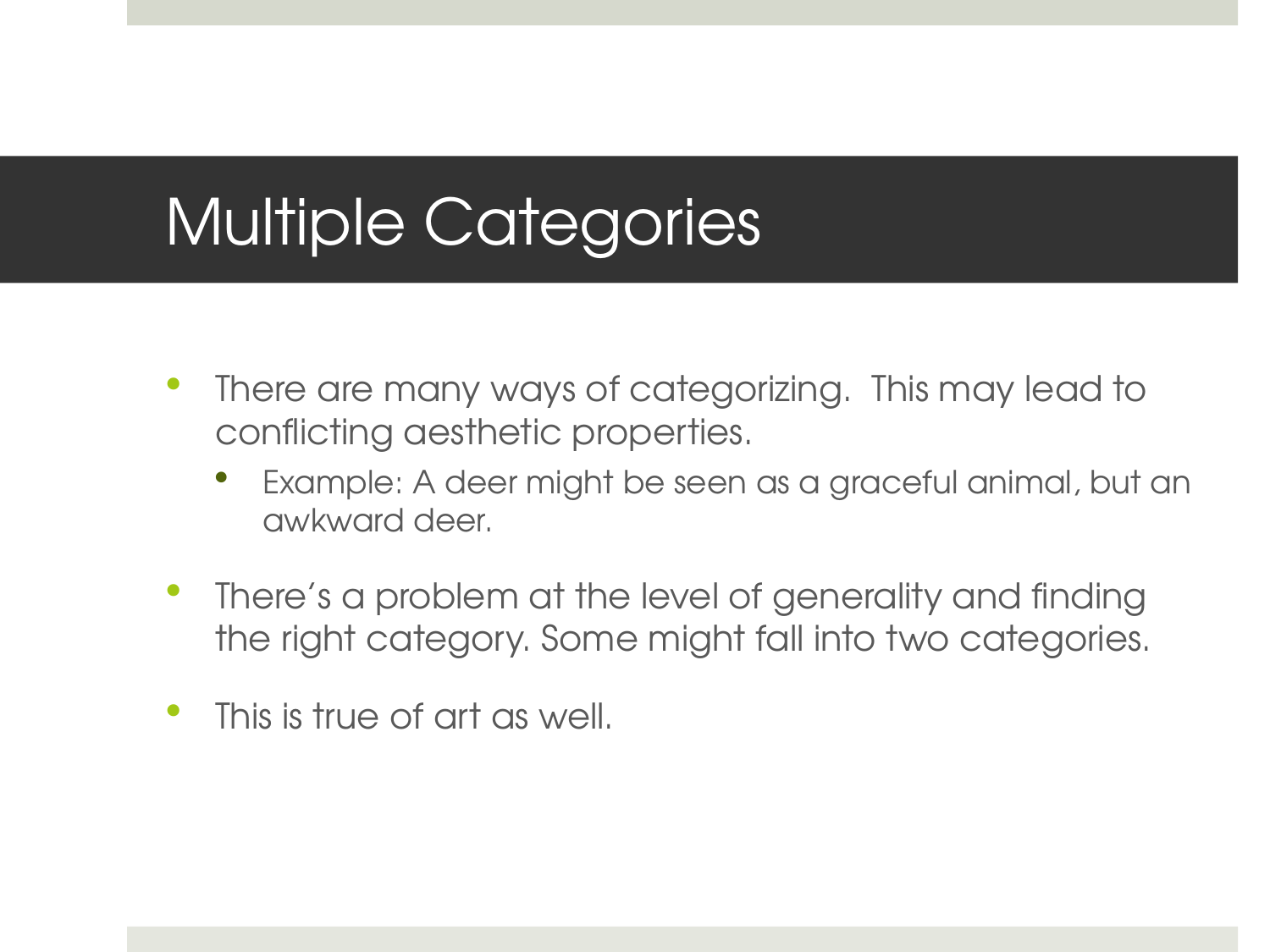

# Multiple Categories
There are many ways of categorizing.  This may lead to conflicting aesthetic properties.
Example: A deer might be seen as a graceful animal, but an awkward deer.
There’s a problem at the level of generality and finding the right category. Some might fall into two categories.
This is true of art as well.